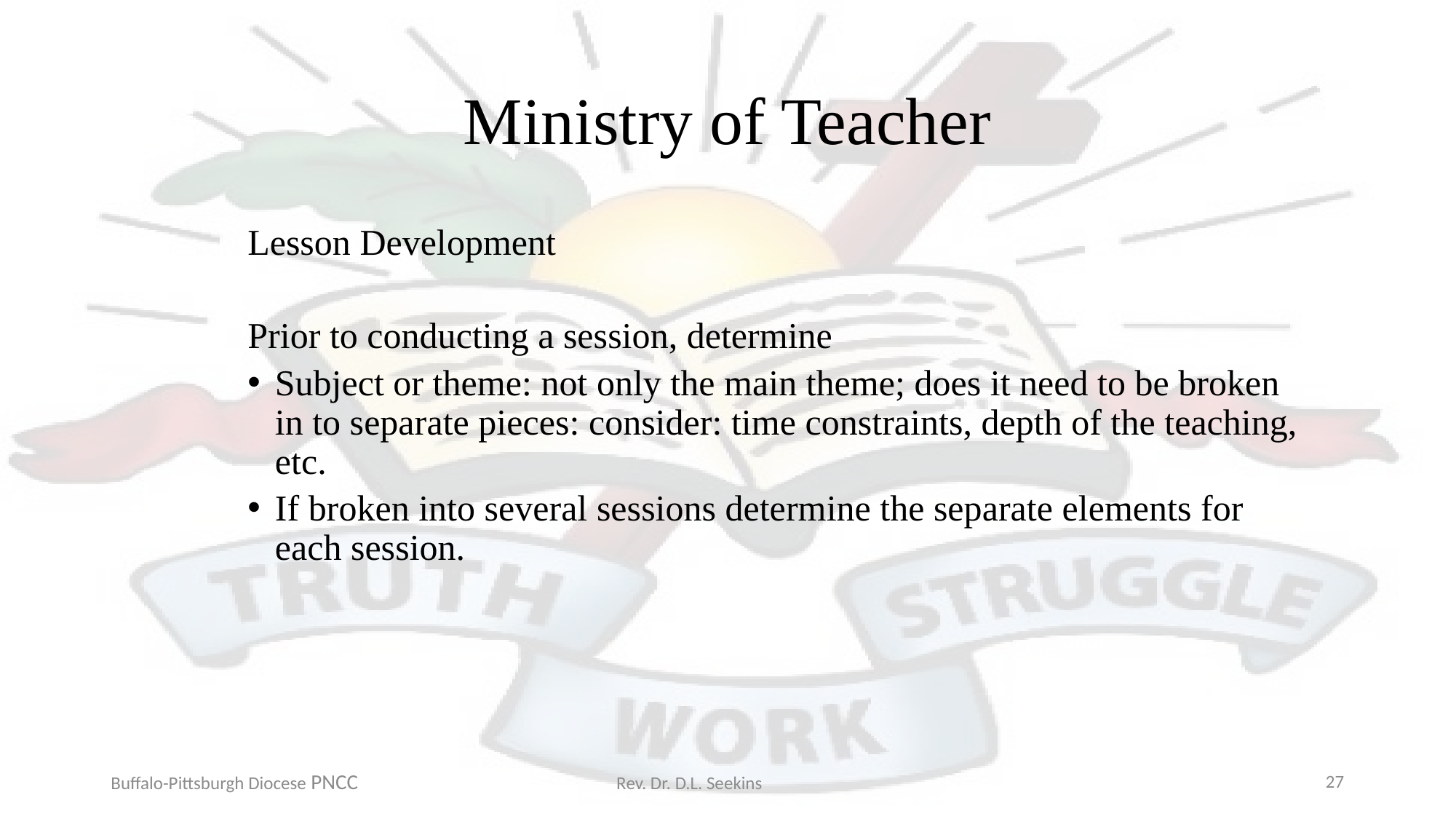

# Ministry of Teacher
Lesson Development

Prior to conducting a session, determine
Subject or theme: not only the main theme; does it need to be broken in to separate pieces: consider: time constraints, depth of the teaching, etc.
If broken into several sessions determine the separate elements for each session.

Buffalo-Pittsburgh Diocese PNCC                                                              Rev. Dr. D.L. Seekins
27